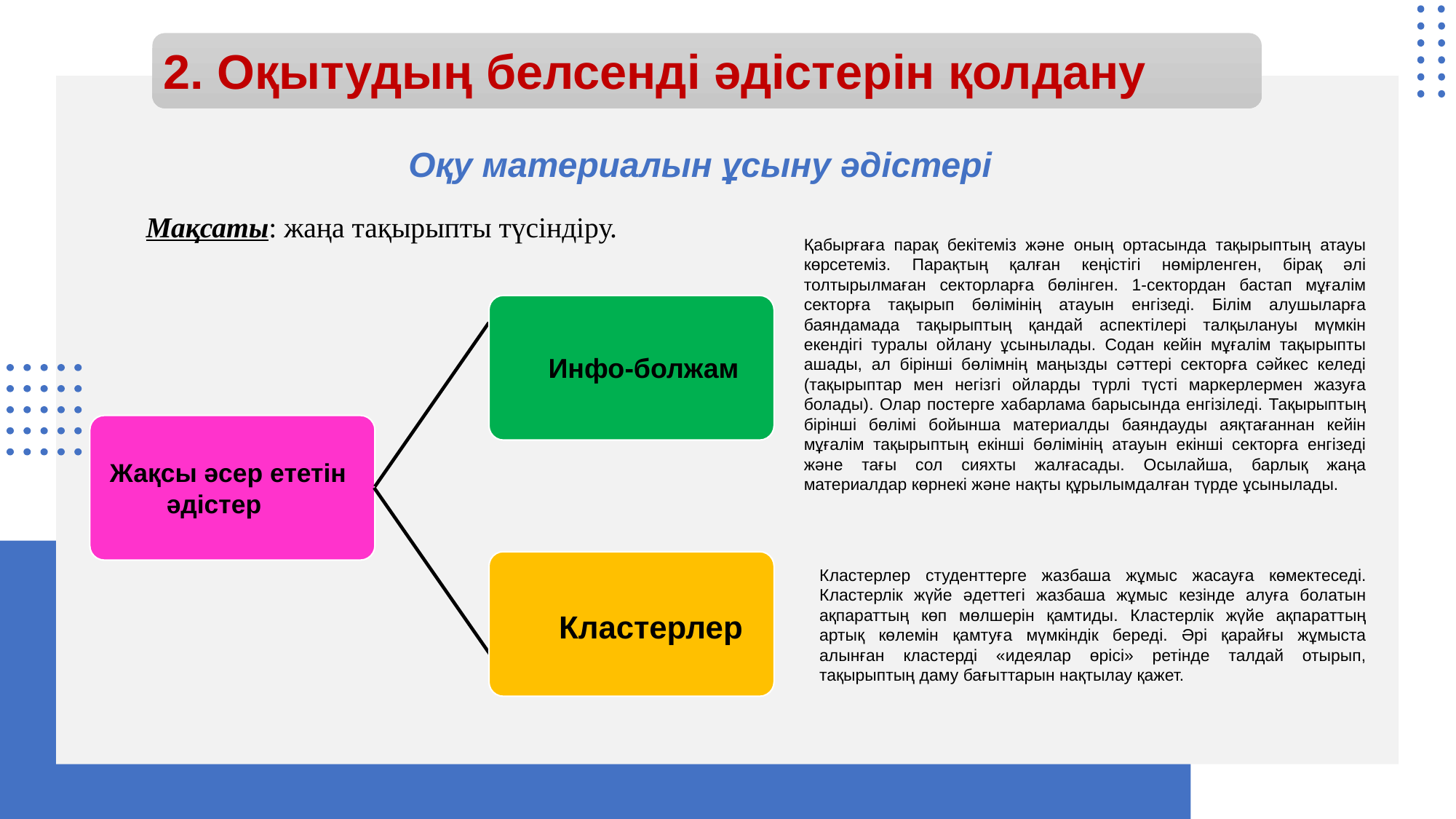

# 2. Оқытудың белсенді әдістерін қолдану

Оқу материалын ұсыну әдістері

Мақсаты: жаңа тақырыпты түсіндіру.

Қабырғаға парақ бекітеміз және оның ортасында тақырыптың атауы көрсетеміз. Парақтың қалған кеңістігі нөмірленген, бірақ әлі толтырылмаған секторларға бөлінген. 1-сектордан бастап мұғалім секторға тақырып бөлімінің атауын енгізеді. Білім алушыларға баяндамада тақырыптың қандай аспектілері талқылануы мүмкін екендігі туралы ойлану ұсынылады. Содан кейін мұғалім тақырыпты ашады, ал бірінші бөлімнің маңызды сәттері секторға сәйкес келеді (тақырыптар мен негізгі ойларды түрлі түсті маркерлермен жазуға болады). Олар постерге хабарлама барысында енгізіледі. Тақырыптың бірінші бөлімі бойынша материалды баяндауды аяқтағаннан кейін мұғалім тақырыптың екінші бөлімінің атауын екінші секторға енгізеді және тағы сол сияхты жалғасады. Осылайша, барлық жаңа материалдар көрнекі және нақты құрылымдалған түрде ұсынылады.

Инфо-болжам

  Жақсы әсер ететін
          әдістер

 Кластерлер

Кластерлер студенттерге жазбаша жұмыс жасауға көмектеседі. Кластерлік жүйе әдеттегі жазбаша жұмыс кезінде алуға болатын ақпараттың көп мөлшерін қамтиды. Кластерлік жүйе ақпараттың артық көлемін қамтуға мүмкіндік береді. Әрі қарайғы жұмыста алынған кластерді «идеялар өрісі» ретінде талдай отырып, тақырыптың даму бағыттарын нақтылау қажет.